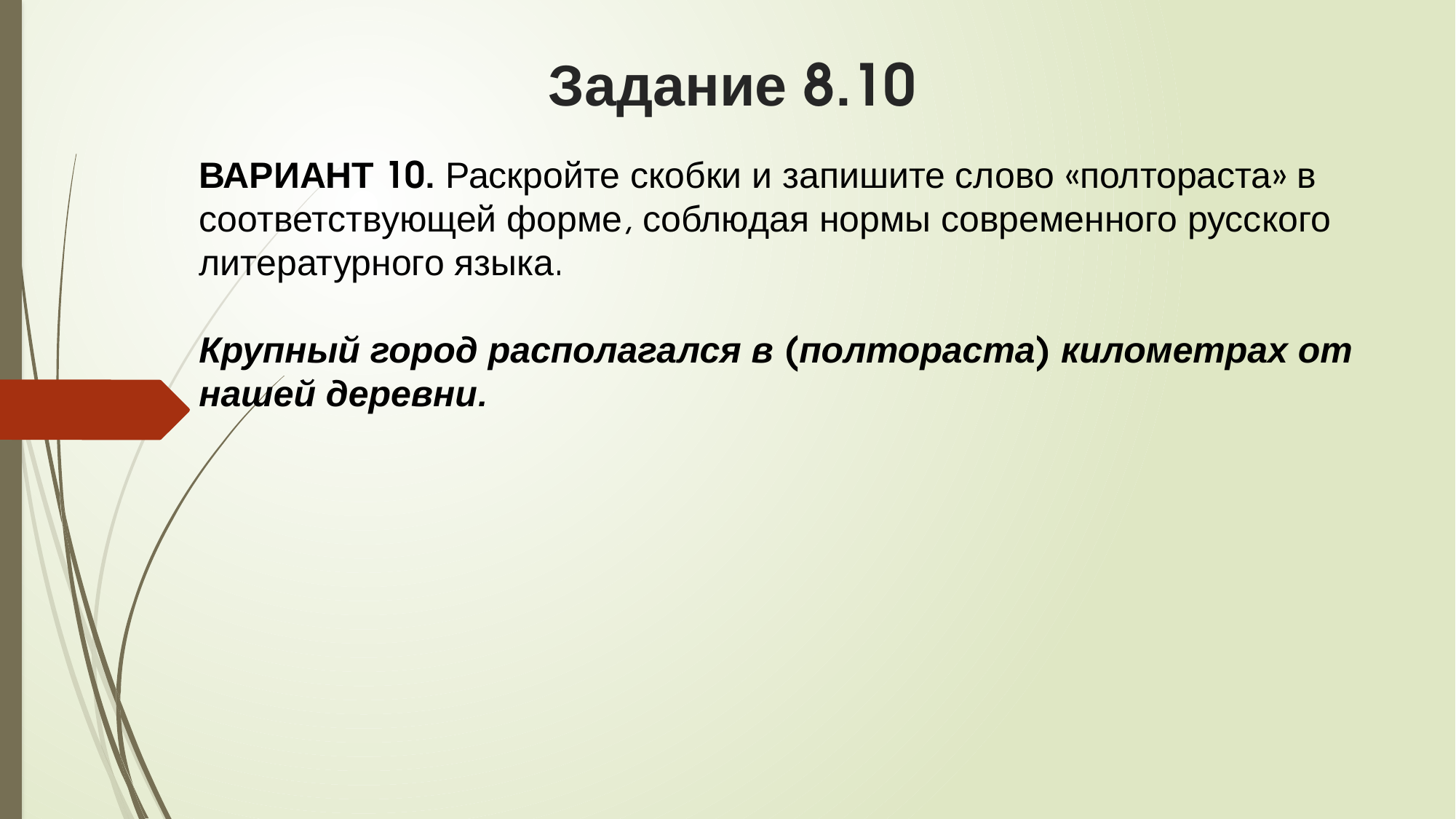

# Задание 8.10
ВАРИАНТ 10. Раскройте скобки и запишите слово «полтораста» в соответствующей форме, соблюдая нормы современного русского литературного языка.
Крупный город располагался в (полтораста) километрах от нашей деревни.